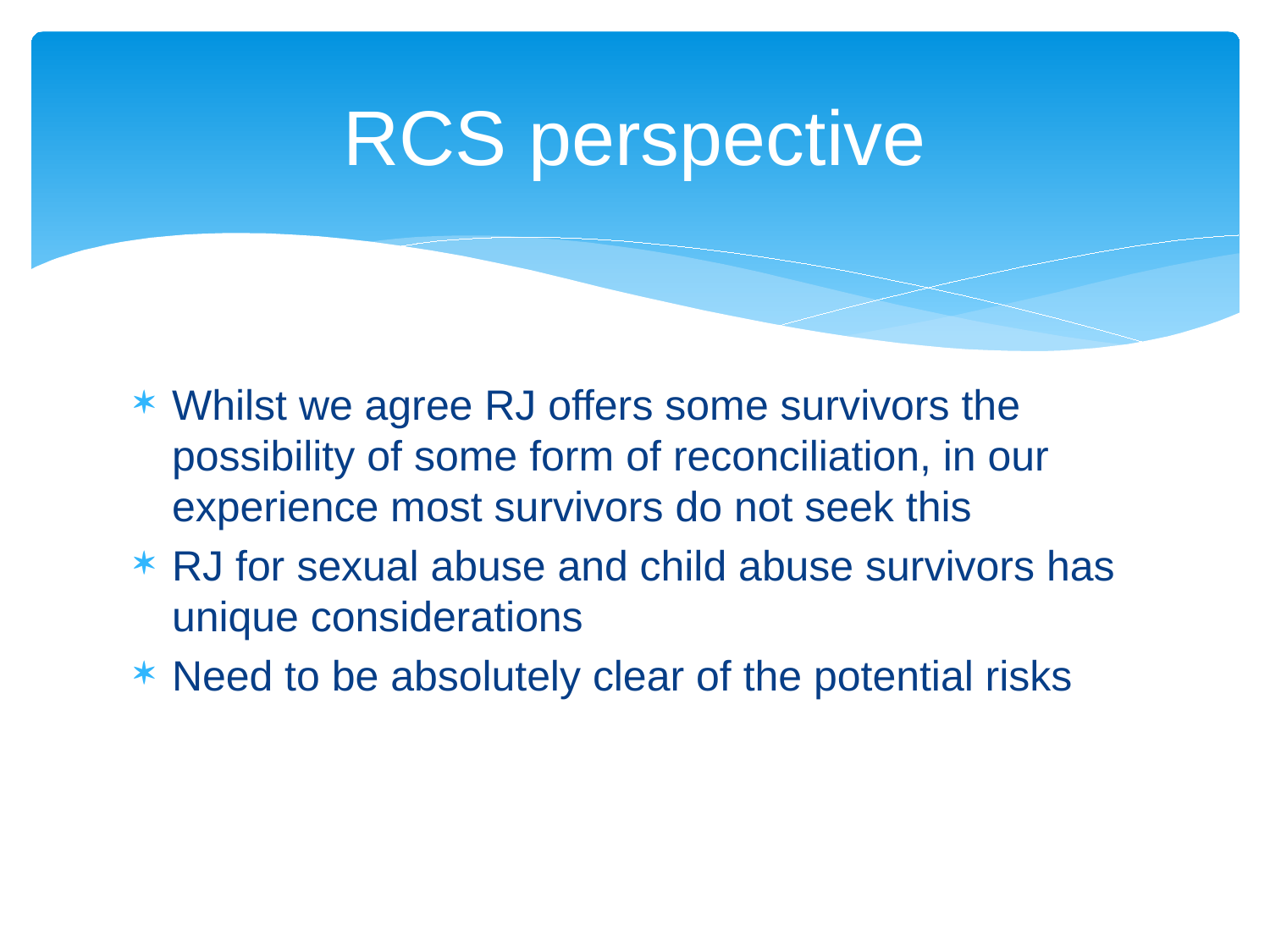

# RCS perspective
Whilst we agree RJ offers some survivors the possibility of some form of reconciliation, in our experience most survivors do not seek this
RJ for sexual abuse and child abuse survivors has unique considerations
Need to be absolutely clear of the potential risks